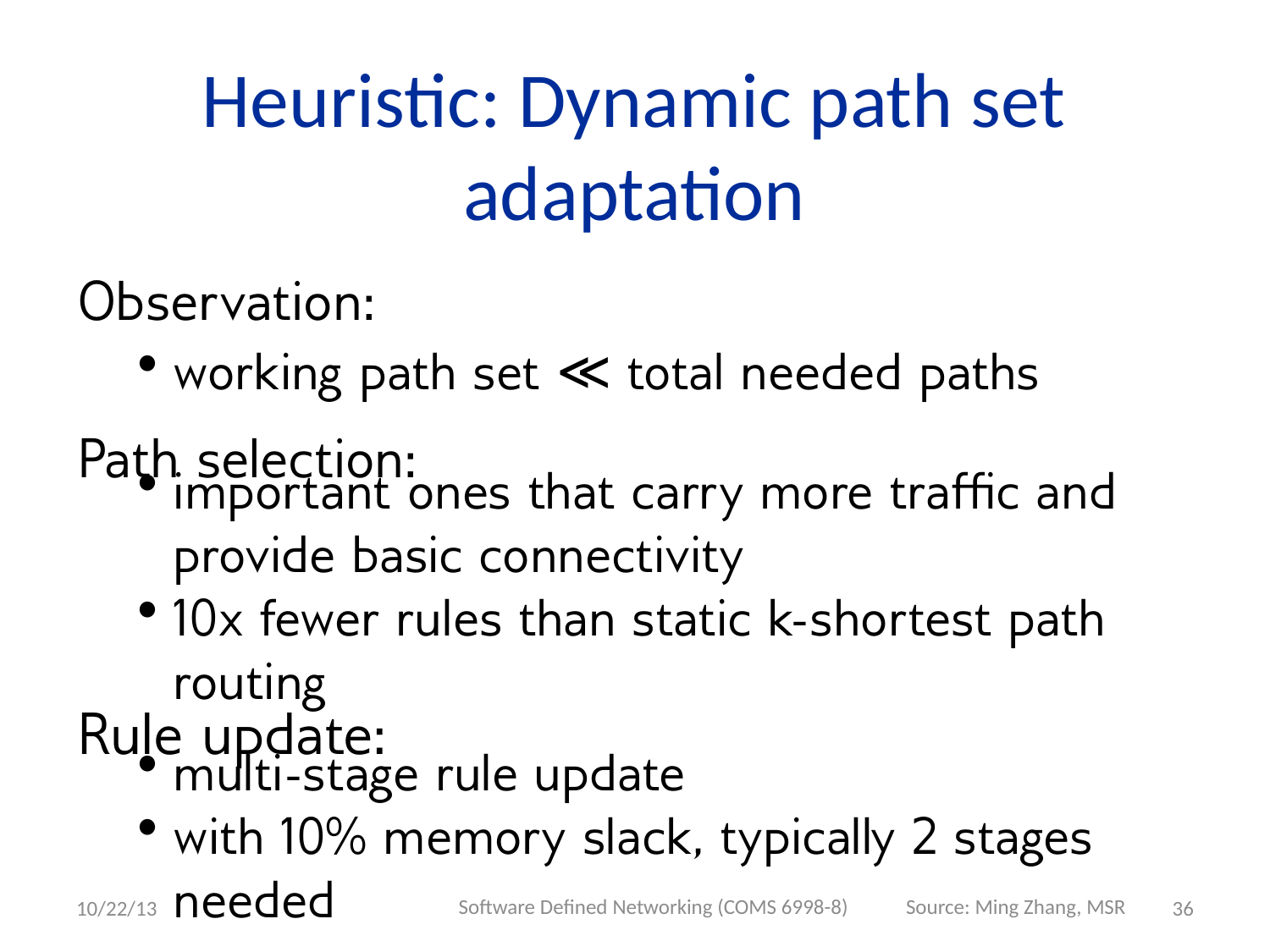

# Heuristic: Dynamic path set adaptation
Observation:
working path set ≪ total needed paths
Path selection:
important ones that carry more traffic and provide basic connectivity
10x fewer rules than static k-shortest path routing
Rule update:
multi-stage rule update
with 10% memory slack, typically 2 stages needed
Source: Ming Zhang, MSR
Software Defined Networking (COMS 6998-8)
10/22/13
36